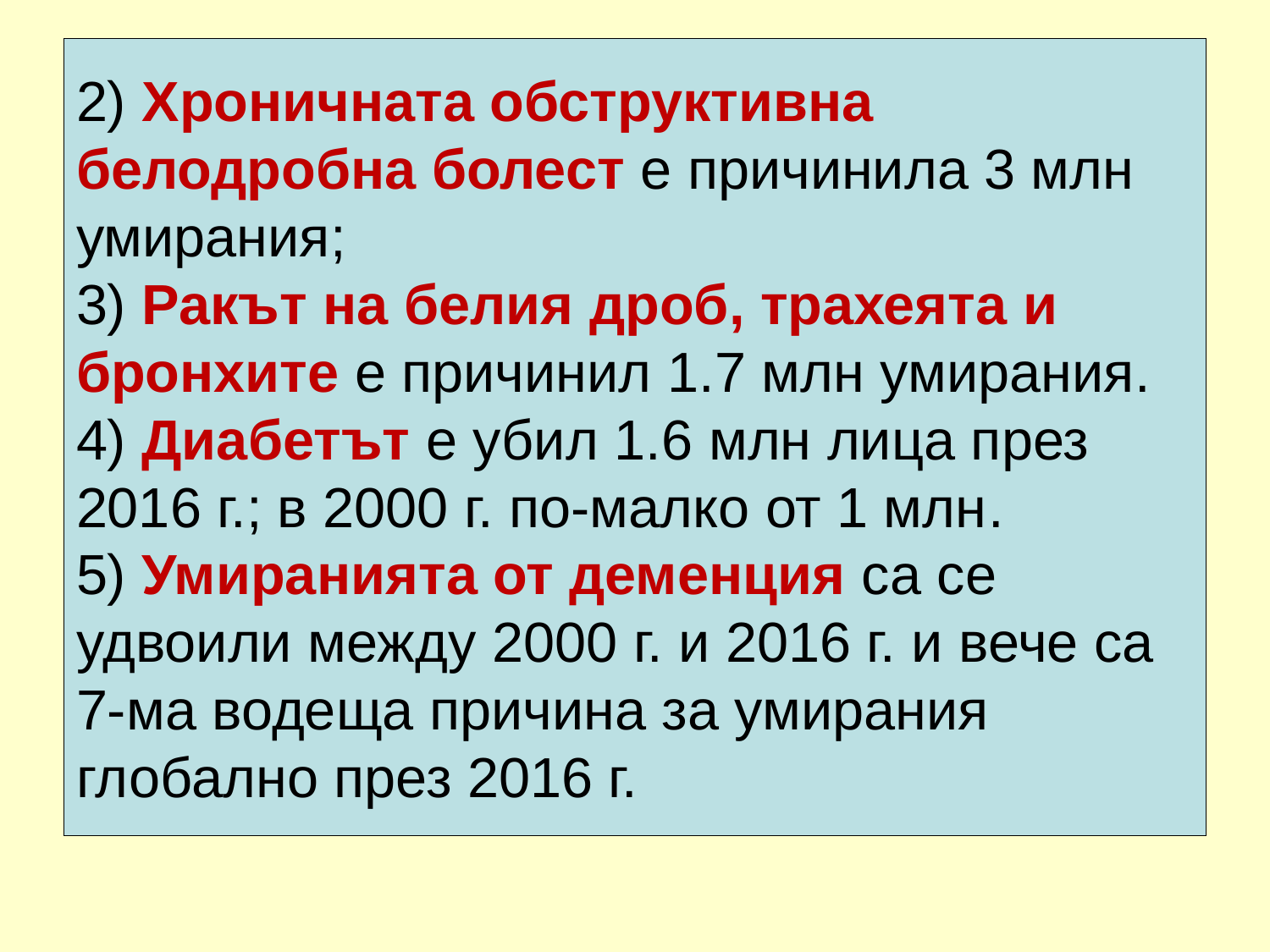

# 2) Хроничната обструктивна белодробна болест е причинила 3 млн умирания; 3) Ракът на белия дроб, трахеята и бронхите е причинил 1.7 млн умирания. 4) Диабетът е убил 1.6 млн лица през 2016 г.; в 2000 г. по-малко от 1 млн. 5) Умиранията от деменция са се удвоили между 2000 г. и 2016 г. и вече са 7-ма водеща причина за умирания глобално през 2016 г.